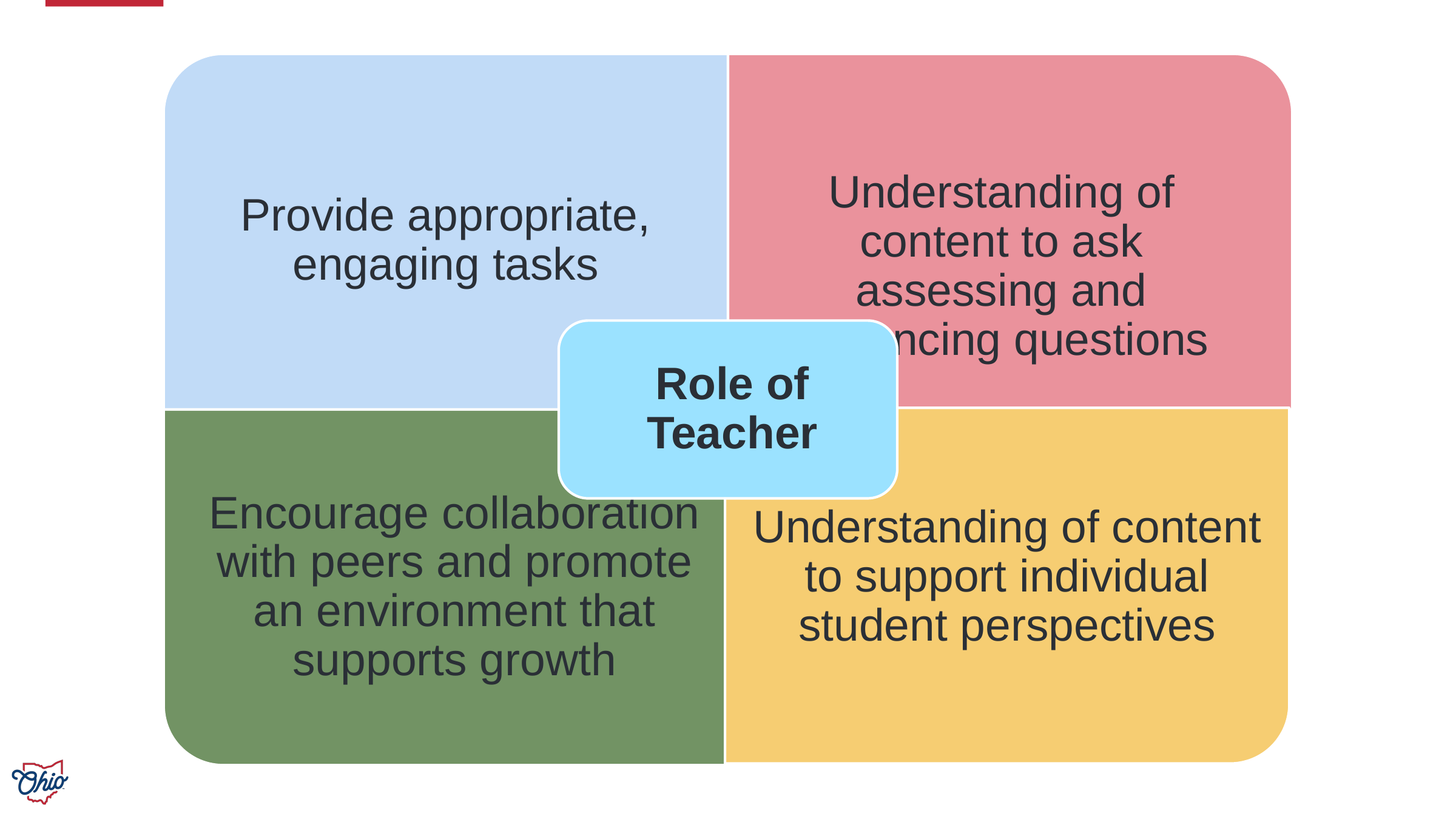

# Role of teacher
Provide appropriate, engaging tasks

Understanding of content to ask assessing and advancing questions
Encourage collaboration with peers and promote an environment that supports growth
Understanding of content to support individual student perspectives
Role of Teacher